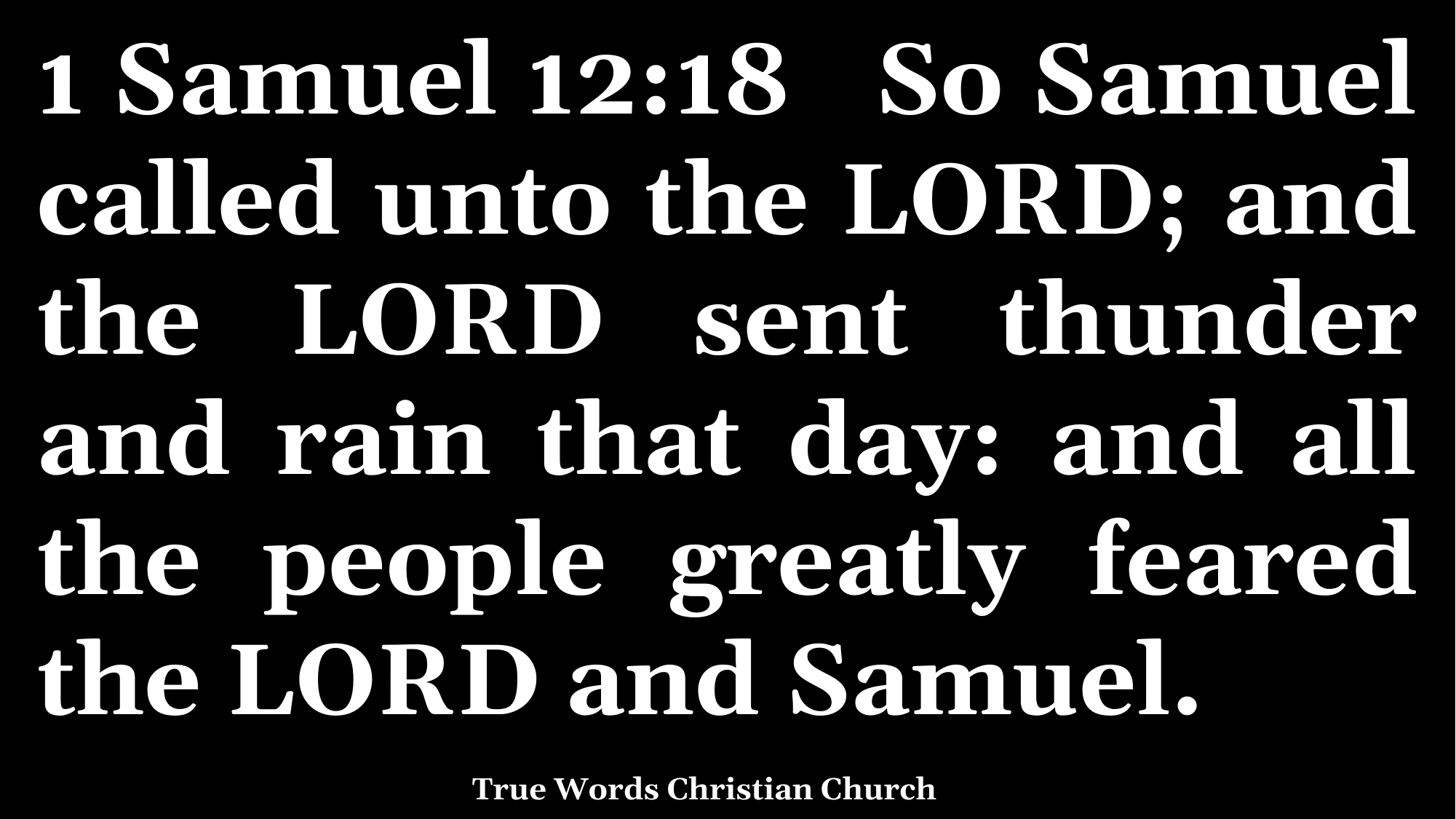

1 Samuel 12:18   So Samuel called unto the LORD; and the LORD sent thunder and rain that day: and all the people greatly feared the LORD and Samuel.
True Words Christian Church